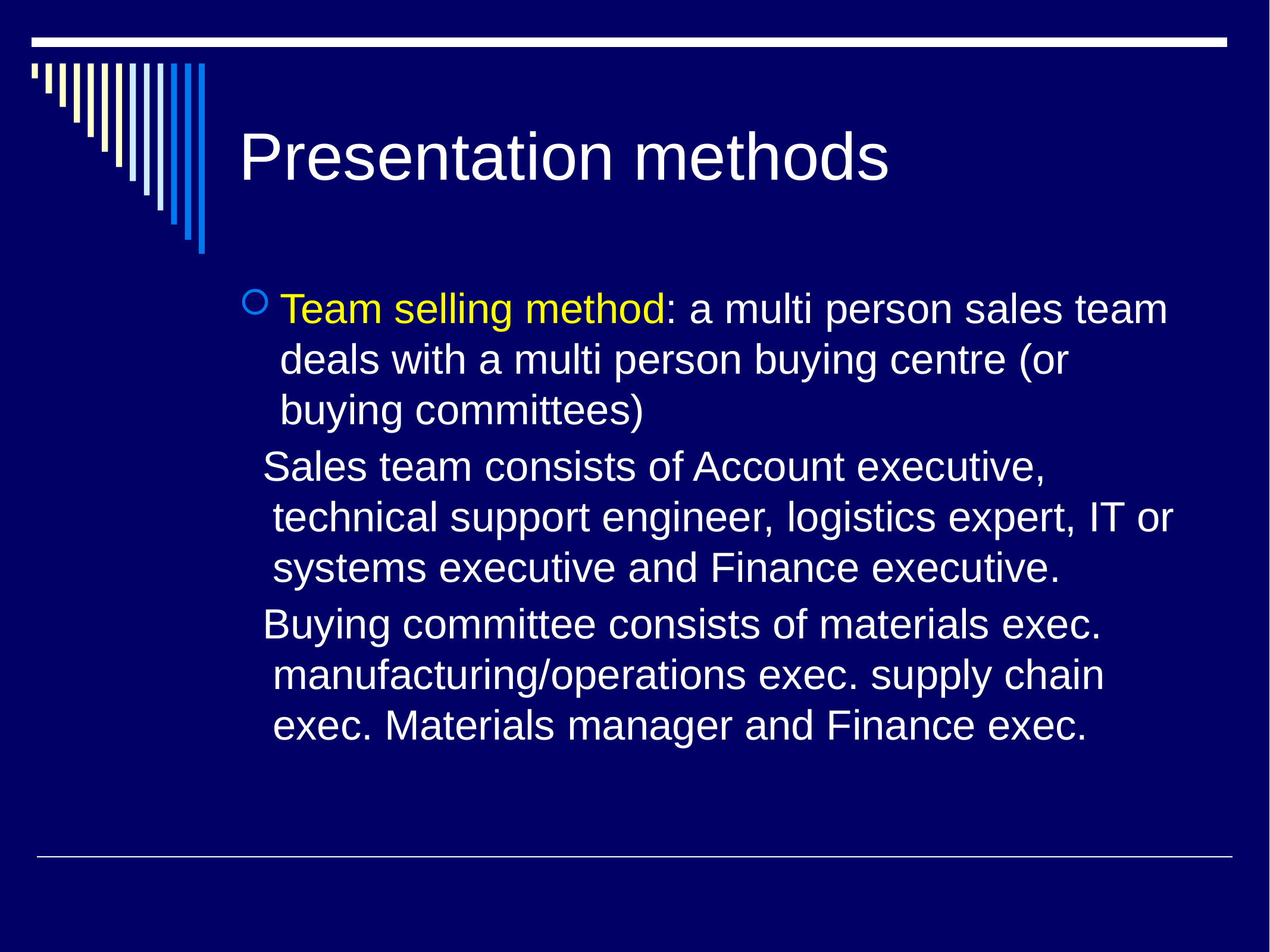

# Presentation methods
Team selling method: a multi person sales team deals with a multi person buying centre (or buying committees)
  Sales team consists of Account executive, technical support engineer, logistics expert, IT or systems executive and Finance executive.
  Buying committee consists of materials exec. manufacturing/operations exec. supply chain exec. Materials manager and Finance exec.
27